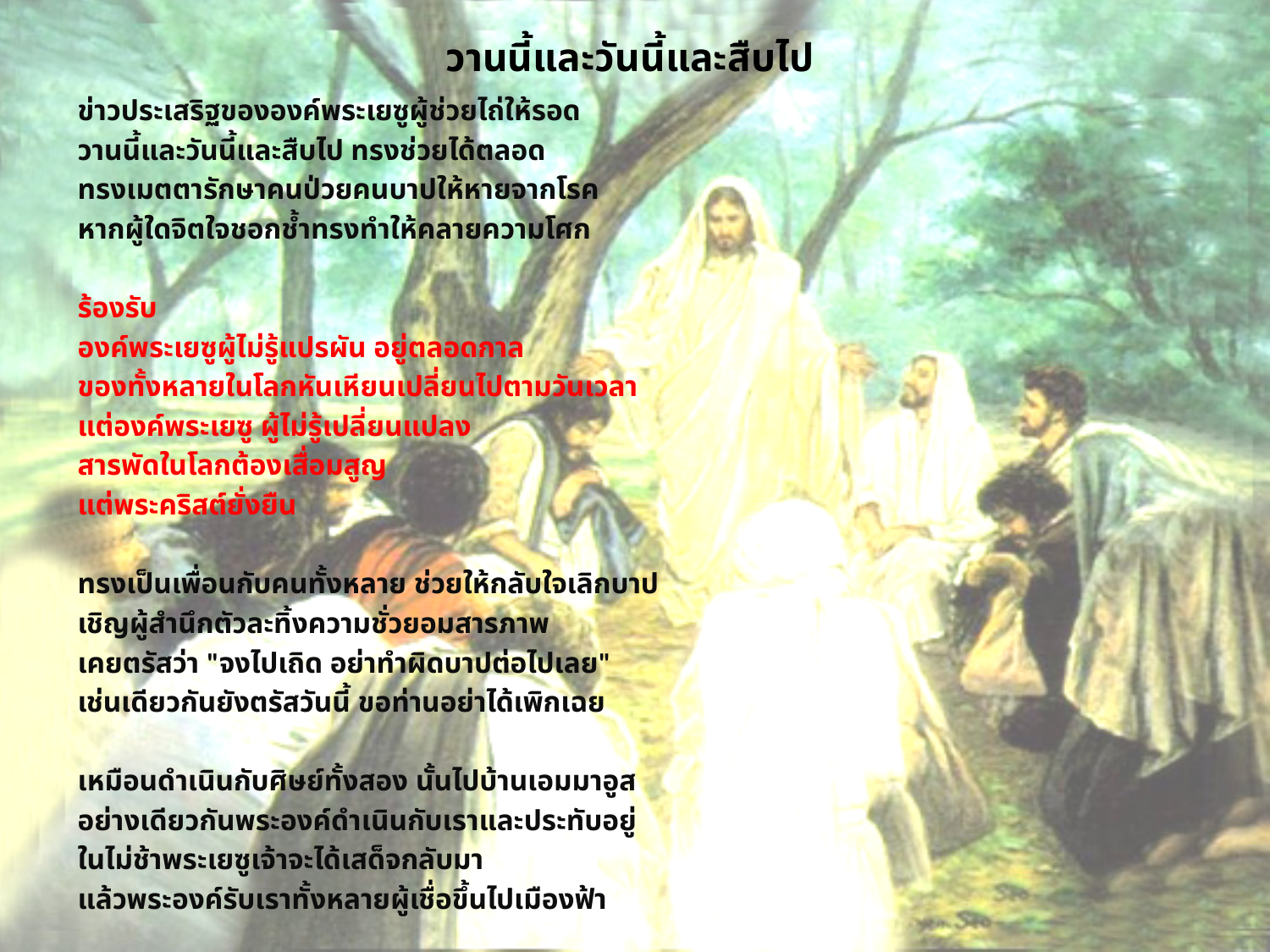

# วานนี้และวันนี้และสืบไป
ข่าวประเสริฐขององค์พระเยซูผู้ช่วยไถ่ให้รอด
วานนี้และวันนี้และสืบไป ทรงช่วยได้ตลอด
ทรงเมตตารักษาคนป่วยคนบาปให้หายจากโรค
หากผู้ใดจิตใจชอกช้ำทรงทำให้คลายความโศก

ร้องรับ
องค์พระเยซูผู้ไม่รู้แปรผัน อยู่ตลอดกาล
ของทั้งหลายในโลกหันเหียนเปลี่ยนไปตามวันเวลา
แต่องค์พระเยซู ผู้ไม่รู้เปลี่ยนแปลง
สารพัดในโลกต้องเสื่อมสูญ
แต่พระคริสต์ยั่งยืน

ทรงเป็นเพื่อนกับคนทั้งหลาย ช่วยให้กลับใจเลิกบาป
เชิญผู้สำนึกตัวละทิ้งความชั่วยอมสารภาพ
เคยตรัสว่า "จงไปเถิด อย่าทำผิดบาปต่อไปเลย"
เช่นเดียวกันยังตรัสวันนี้ ขอท่านอย่าได้เพิกเฉย

เหมือนดำเนินกับศิษย์ทั้งสอง นั้นไปบ้านเอมมาอูส
อย่างเดียวกันพระองค์ดำเนินกับเราและประทับอยู่
ในไม่ช้าพระเยซูเจ้าจะได้เสด็จกลับมา
แล้วพระองค์รับเราทั้งหลายผู้เชื่อขึ้นไปเมืองฟ้า